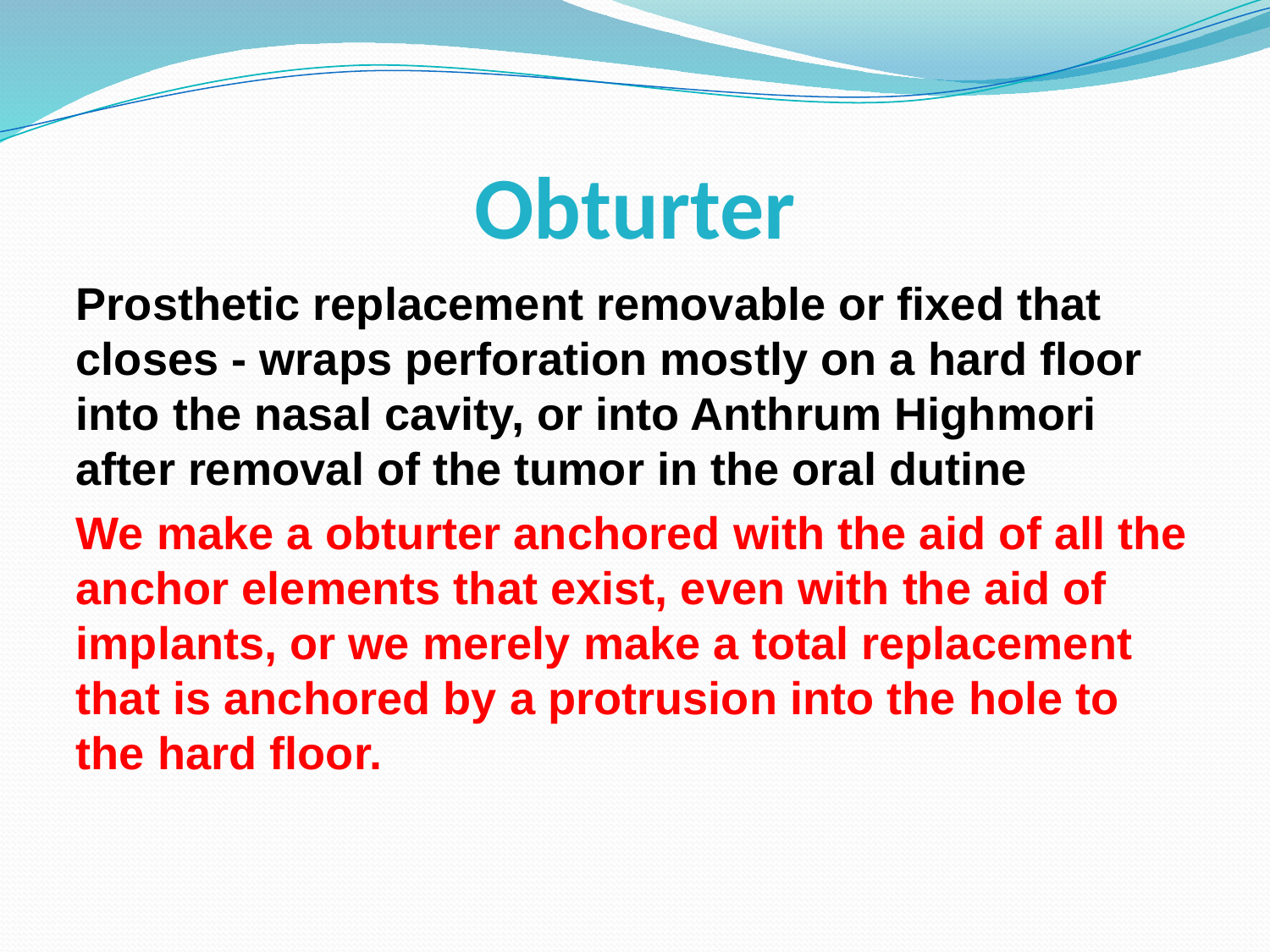

# Obturter
Prosthetic replacement removable or fixed that closes - wraps perforation mostly on a hard floor into the nasal cavity, or into Anthrum Highmori after removal of the tumor in the oral dutine
We make a obturter anchored with the aid of all the anchor elements that exist, even with the aid of implants, or we merely make a total replacement that is anchored by a protrusion into the hole to the hard floor.